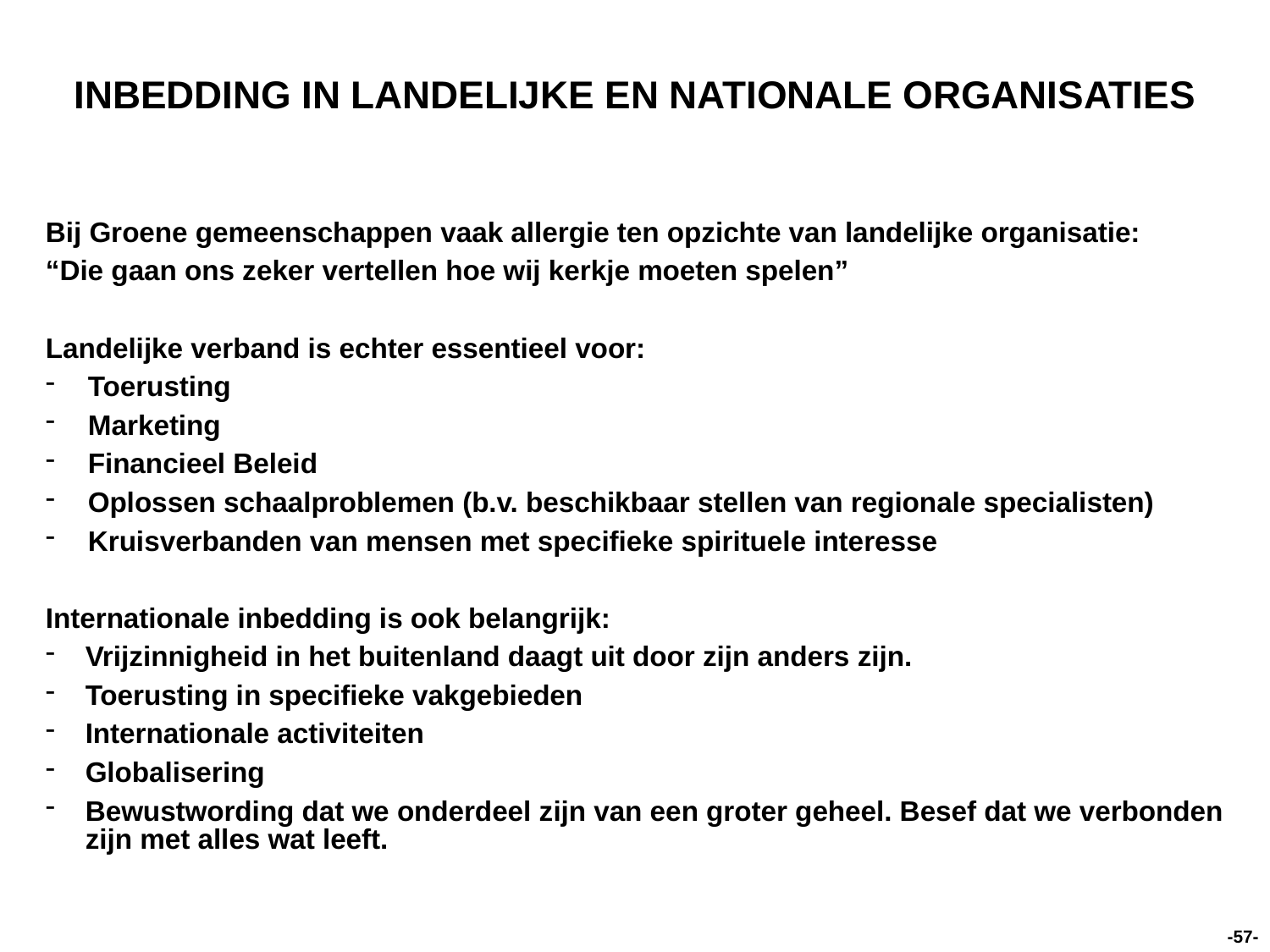

# INBEDDING IN LANDELIJKE EN NATIONALE ORGANISATIES

Bij Groene gemeenschappen vaak allergie ten opzichte van landelijke organisatie:
“Die gaan ons zeker vertellen hoe wij kerkje moeten spelen”

Landelijke verband is echter essentieel voor:
Toerusting
Marketing
Financieel Beleid
Oplossen schaalproblemen (b.v. beschikbaar stellen van regionale specialisten)
Kruisverbanden van mensen met specifieke spirituele interesse

Internationale inbedding is ook belangrijk:
Vrijzinnigheid in het buitenland daagt uit door zijn anders zijn.
Toerusting in specifieke vakgebieden
Internationale activiteiten
Globalisering
Bewustwording dat we onderdeel zijn van een groter geheel. Besef dat we verbonden zijn met alles wat leeft.